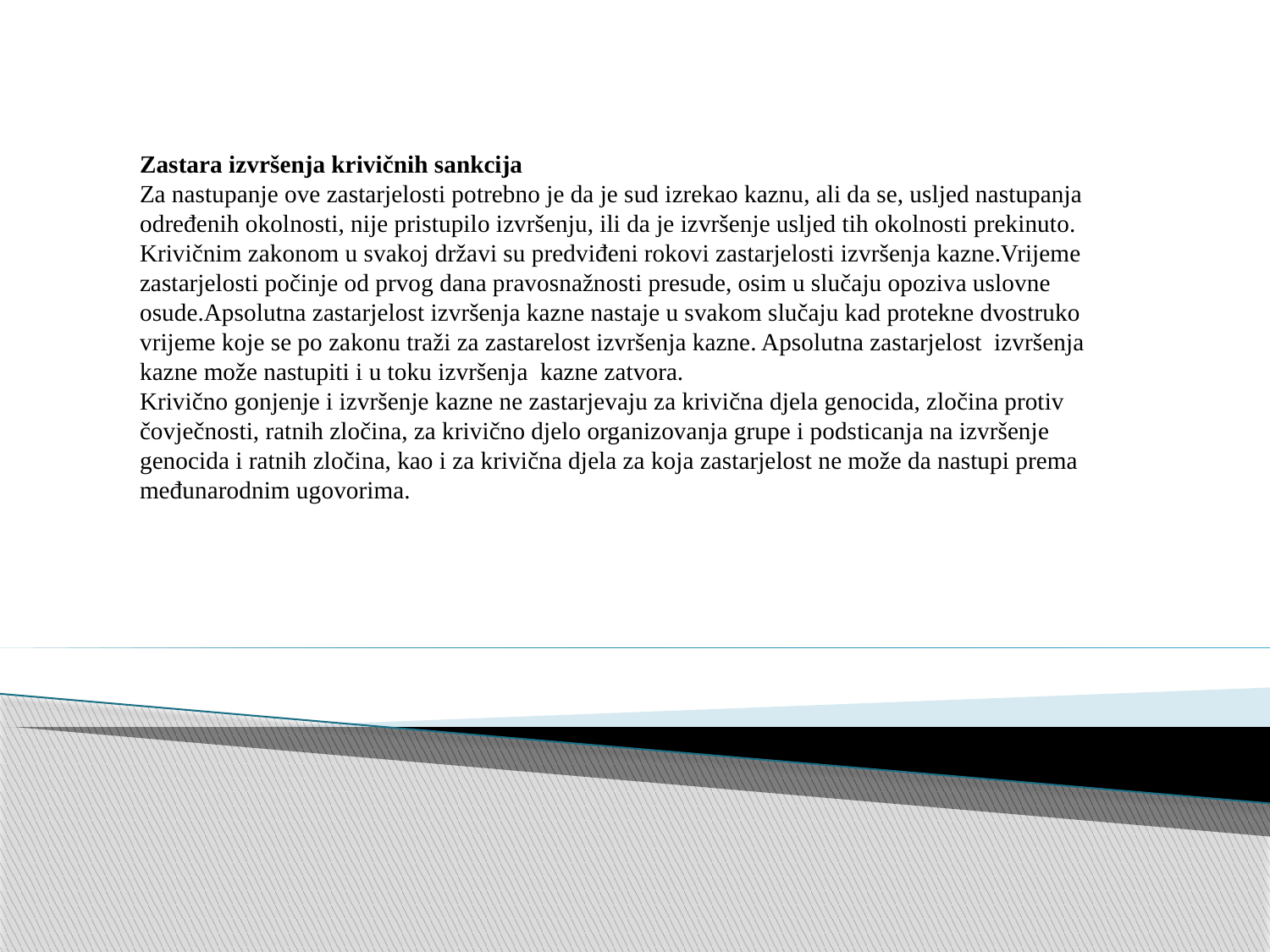

Zastara izvršenja krivičnih sankcija
Za nastupanje ove zastarjelosti potrebno je da je sud izrekao kaznu, ali da se, usljed nastupanja određenih okolnosti, nije pristupilo izvršenju, ili da je izvršenje usljed tih okolnosti prekinuto.
Krivičnim zakonom u svakoj državi su predviđeni rokovi zastarjelosti izvršenja kazne.Vrijeme zastarjelosti počinje od prvog dana pravosnažnosti presude, osim u slučaju opoziva uslovne osude.Apsolutna zastarjelost izvršenja kazne nastaje u svakom slučaju kad protekne dvostruko vrijeme koje se po zakonu traži za zastarelost izvršenja kazne. Apsolutna zastarjelost  izvršenja kazne može nastupiti i u toku izvršenja  kazne zatvora.
Krivično gonjenje i izvršenje kazne ne zastarjevaju za krivična djela genocida, zločina protiv čovječnosti, ratnih zločina, za krivično djelo organizovanja grupe i podsticanja na izvršenje genocida i ratnih zločina, kao i za krivična djela za koja zastarjelost ne može da nastupi prema međunarodnim ugovorima.